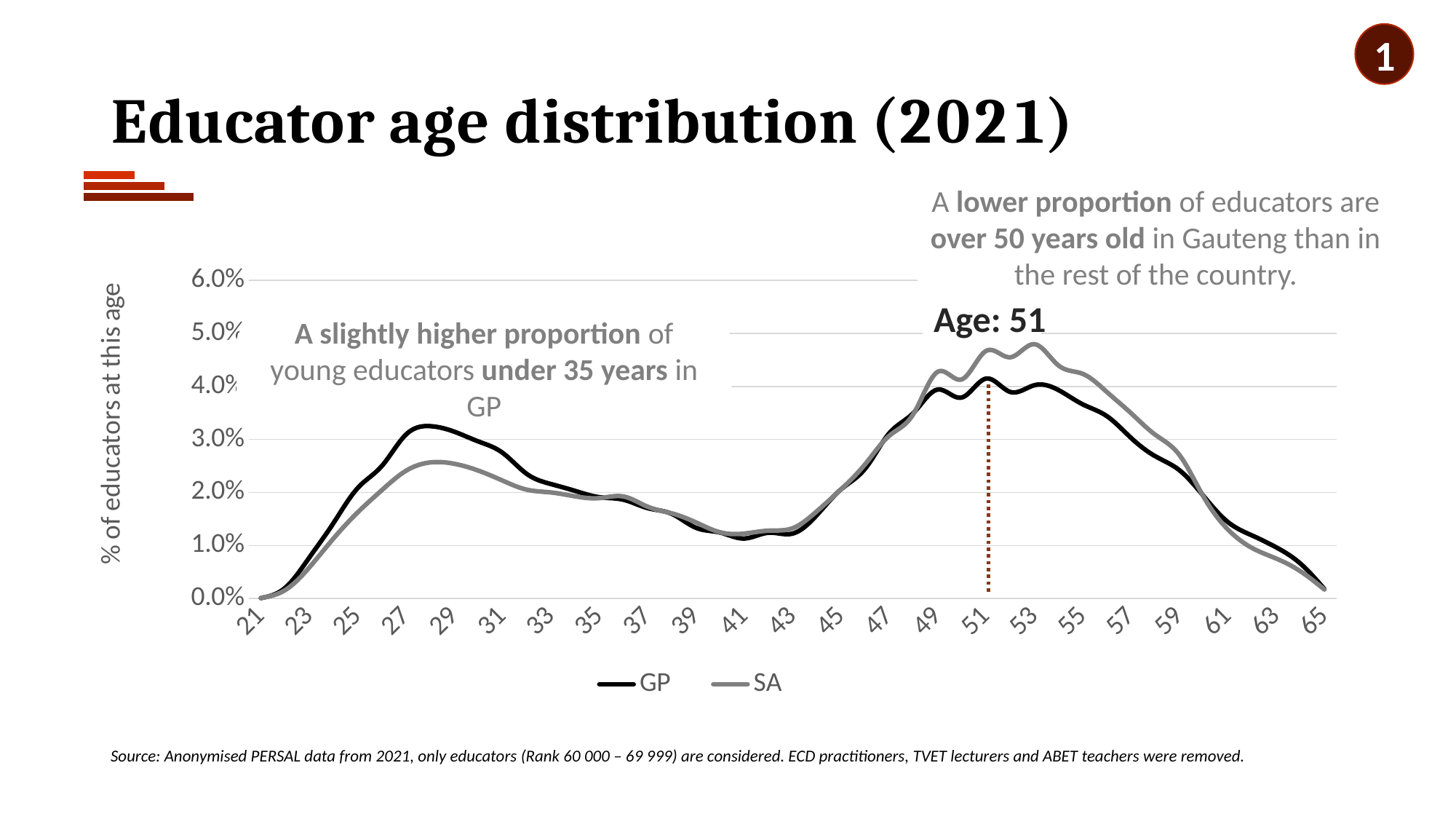

1
# Educator age distribution (2021)
A lower proportion of educators are over 50 years old in Gauteng than in the rest of the country.

### Chart

| Category | GP | SA |
|---|---|---|
| 21 | 7.815349346115771e-05 | 0.00010852648169478901 |
| 22 | 0.001992914083259522 | 0.0015736339845744405 |
| 23 | 0.007698119105924035 | 0.005838231412990127 |
| 24 | 0.01419788464544365 | 0.011294153629100882 |
| 25 | 0.02080185484291148 | 0.01621730948052813 |
| 26 | 0.02497004116083989 | 0.020412844602410767 |
| 27 | 0.030909706663887877 | 0.024078079870557507 |
| 28 | 0.03251185327984161 | 0.025666512920817598 |
| 29 | 0.03146980670035951 | 0.025414928804161498 |
| 30 | 0.029620174021778772 | 0.02411507753477164 |
| 31 | 0.027483978533840464 | 0.0222355961926937 |
| 32 | 0.02349815036732142 | 0.020526304106000773 |
| 33 | 0.021583389777523054 | 0.0200034037851077 |
| 34 | 0.020293857135413953 | 0.019270850033667873 |
| 35 | 0.01910852915125306 | 0.018930471522897854 |
| 36 | 0.018626582608242587 | 0.019241251902296568 |
| 37 | 0.017050487156775908 | 0.017312440341266454 |
| 38 | 0.0159563382483197 | 0.016056986268933555 |
| 39 | 0.013338196217370916 | 0.014350160693188237 |
| 40 | 0.012439431042567603 | 0.01249041143869117 |
| 41 | 0.011319230969624342 | 0.012248693365825505 |
| 42 | 0.012400354295837024 | 0.012796258796194667 |
| 43 | 0.012244047308914709 | 0.01325749634339752 |
| 44 | 0.015721877767936227 | 0.016441761976760533 |
| 45 | 0.02058041994477153 | 0.020568234792110125 |
| 46 | 0.024488094617829418 | 0.02532860092099519 |
| 47 | 0.031183243891001928 | 0.03070312827583485 |
| 48 | 0.03501276507059865 | 0.034832067602132054 |
| 49 | 0.039402386286667014 | 0.042752034254904044 |
| 50 | 0.03791746991090502 | 0.041336256970976565 |
| 51 | 0.041473453863387695 | 0.04668858572728775 |
| 52 | 0.03897254207263064 | 0.04549972745054029 |
| 53 | 0.04022299796800917 | 0.04796377188720152 |
| 54 | 0.03931120721096233 | 0.04395322508638955 |
| 55 | 0.036627937268795915 | 0.042377124590867496 |
| 56 | 0.03440056270515292 | 0.038958540417481646 |
| 57 | 0.030297504298442142 | 0.034960326171407714 |
| 58 | 0.026845725003907674 | 0.03090044915164356 |
| 59 | 0.02420153180847184 | 0.0270896897375879 |
| 60 | 0.01932996404939301 | 0.019194388194292 |
| 61 | 0.014445370708070652 | 0.013055242445693595 |
| 62 | 0.011905382170583024 | 0.009550330389141432 |
| 63 | 0.009664982024696504 | 0.007547523499683053 |
| 64 | 0.006616995779711353 | 0.005162407413345304 |
| 65 | 0.0017845047673631011 | 0.0016969595319548825 |
Age: 51
A slightly higher proportion of young educators under 35 years in GP
Source: Anonymised PERSAL data from 2021, only educators (Rank 60 000 – 69 999) are considered. ECD practitioners, TVET lecturers and ABET teachers were removed.